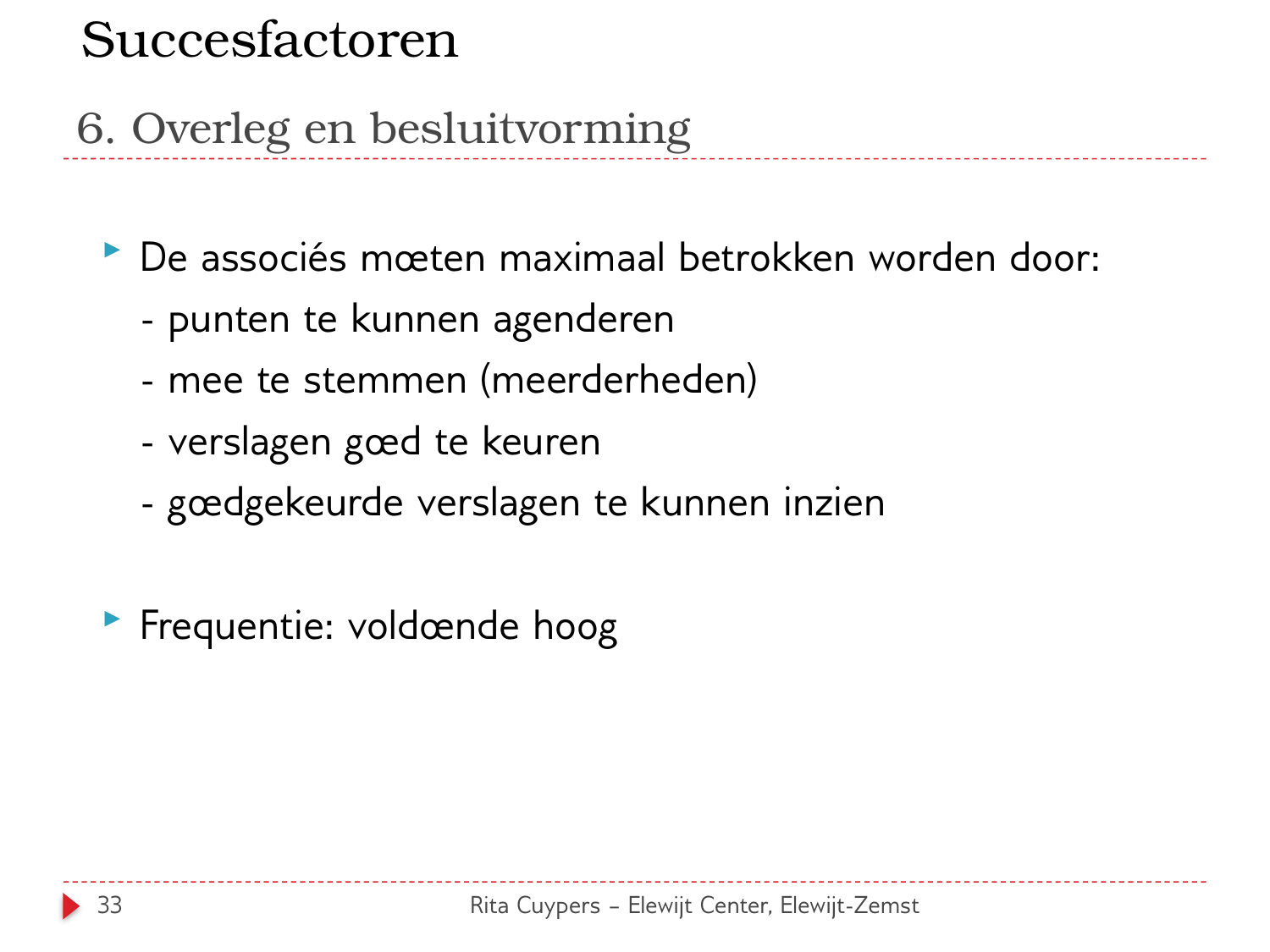

Succesfactoren
# 6. Overleg en besluitvorming
De associés moeten maximaal betrokken worden door:
	- punten te kunnen agenderen
	- mee te stemmen (meerderheden)
	- verslagen goed te keuren
	- goedgekeurde verslagen te kunnen inzien

Frequentie: voldoende hoog

33
Rita Cuypers – Elewijt Center, Elewijt-Zemst